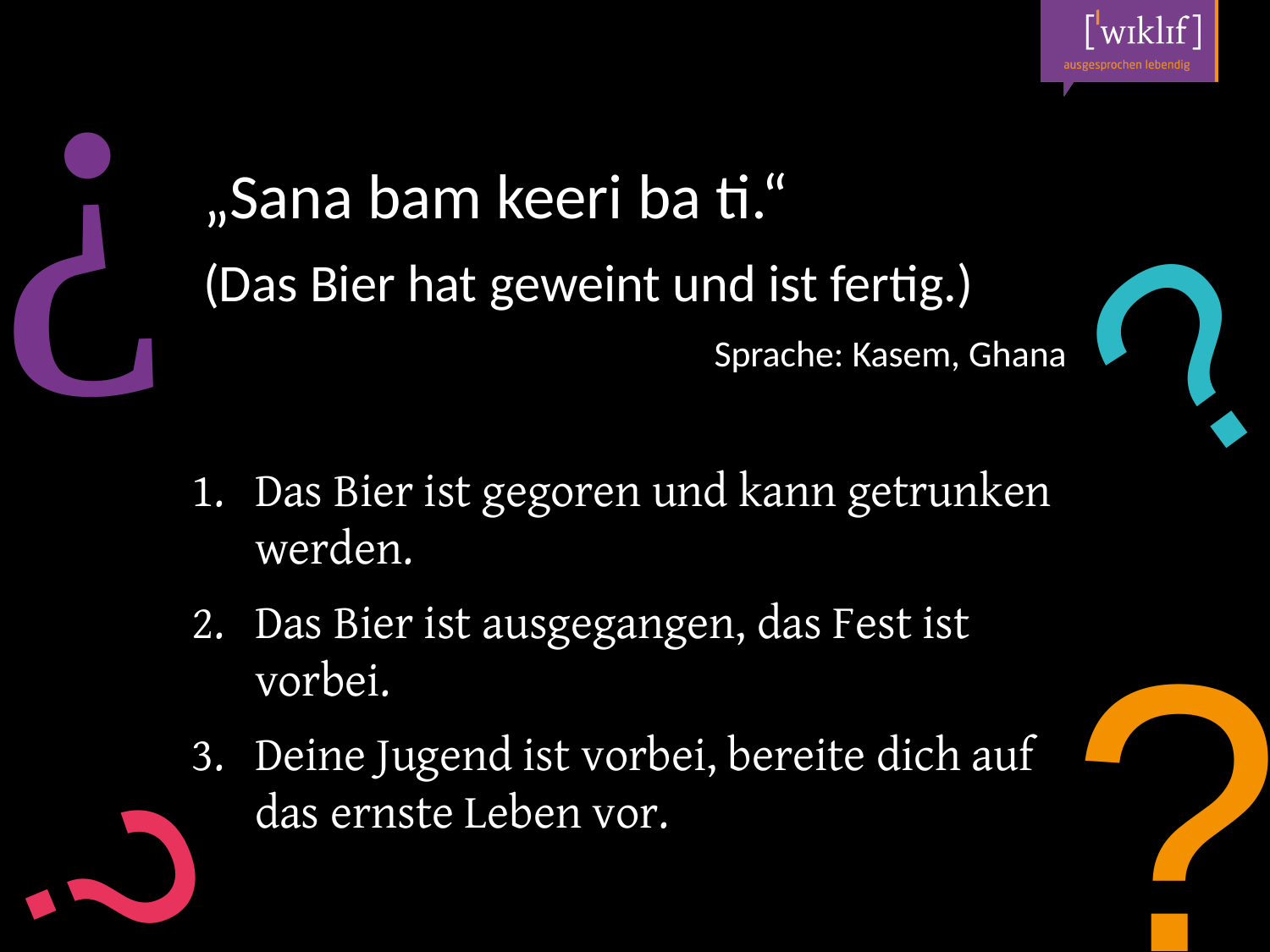

„Sana bam keeri ba ti.“
(Das Bier hat geweint und ist fertig.)
Sprache: Kasem, Ghana

Das Bier ist gegoren und kann getrunken werden.
Das Bier ist ausgegangen, das Fest ist vorbei.
Deine Jugend ist vorbei, bereite dich auf das ernste Leben vor.